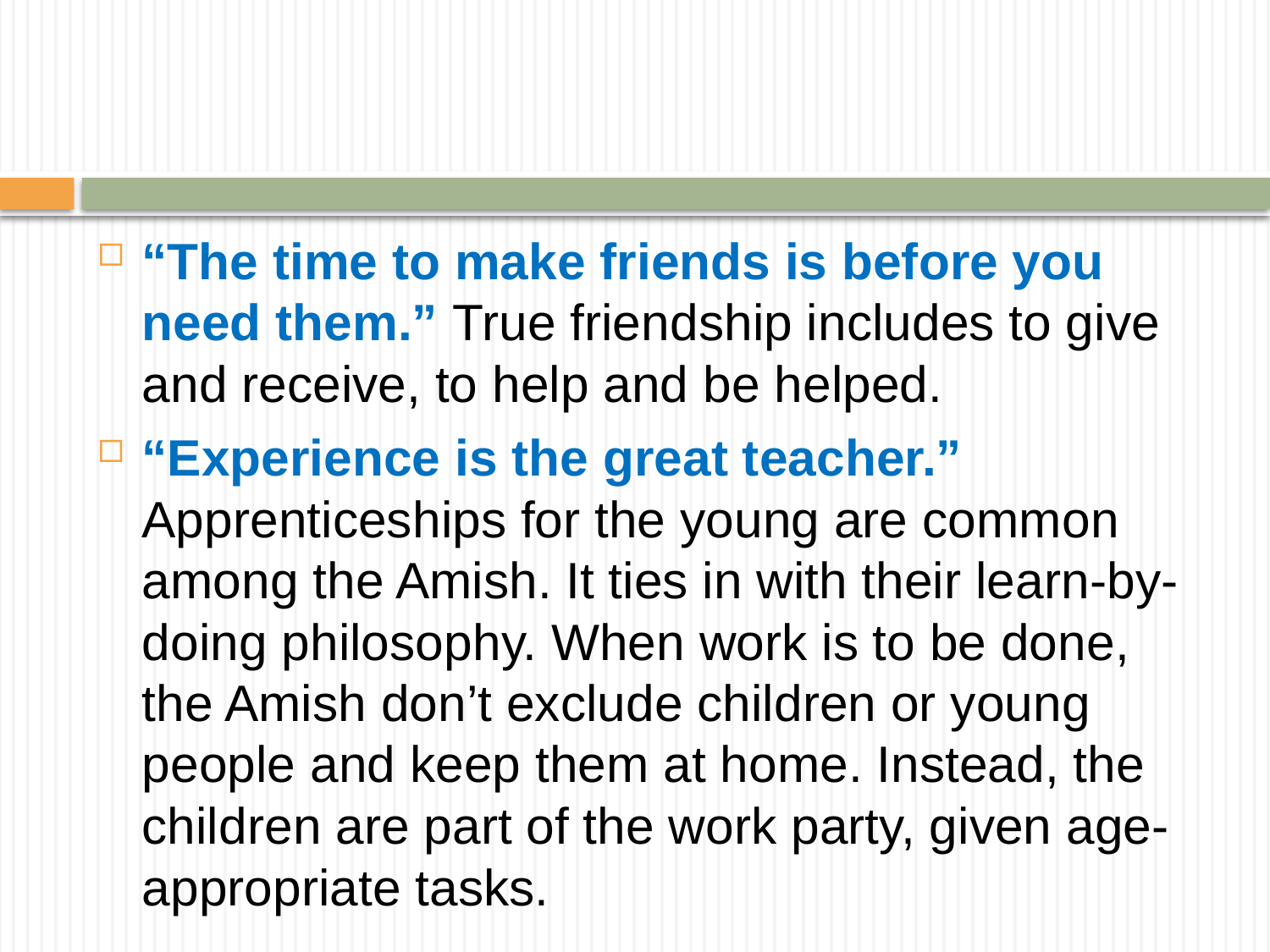

#
“The time to make friends is before you need them.” True friendship includes to give and receive, to help and be helped.
“Experience is the great teacher.” Apprenticeships for the young are common among the Amish. It ties in with their learn-by-doing philosophy. When work is to be done, the Amish don’t exclude children or young people and keep them at home. Instead, the children are part of the work party, given age-appropriate tasks.